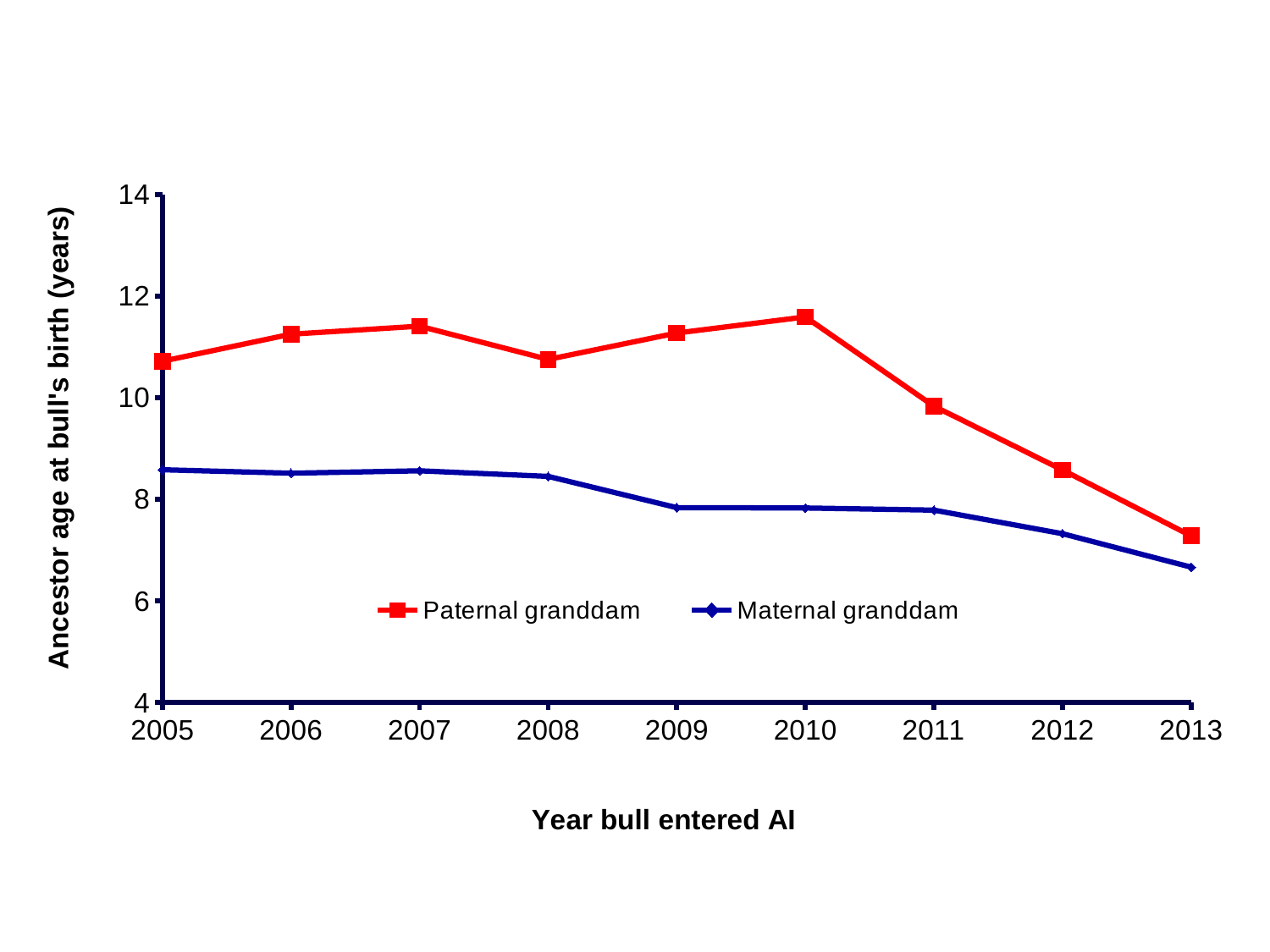

# Age of Paternal and Maternal granddam at bull’s birth

### Chart

| Category |  |  |
|---|---|---|
| 2005 | 10.721404083333333 | 8.5841557 |
| 2006 | 11.253090883333334 | 8.516151116666666 |
| 2007 | 11.410714283333334 | 8.56401840833333 |
| 2008 | 10.756450075000004 | 8.453207275000004 |
| 2009 | 11.27537989166667 | 7.838427949999998 |
| 2010 | 11.592119 | 7.8322883999999995 |
| 2011 | 9.83535795 | 7.789234758333335 |
| 2012 | 8.579139225000004 | 7.324143891666666 |
| 2013 | 7.281848783333338 | 6.666234891666666 |